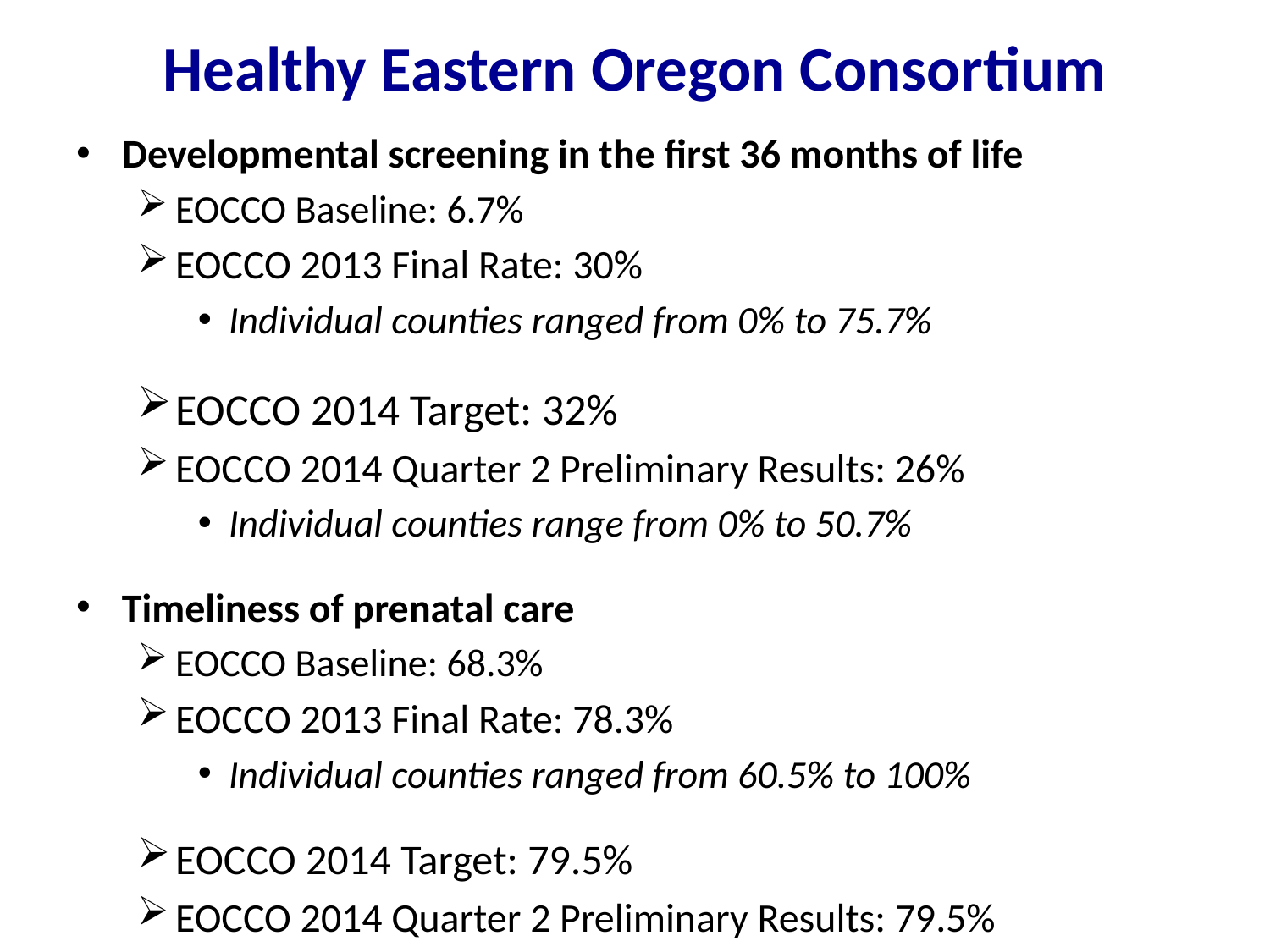

# Healthy Eastern Oregon Consortium
Developmental screening in the first 36 months of life
EOCCO Baseline: 6.7%
EOCCO 2013 Final Rate: 30%
Individual counties ranged from 0% to 75.7%

EOCCO 2014 Target: 32%
EOCCO 2014 Quarter 2 Preliminary Results: 26%
Individual counties range from 0% to 50.7%

Timeliness of prenatal care
EOCCO Baseline: 68.3%
EOCCO 2013 Final Rate: 78.3%
Individual counties ranged from 60.5% to 100%

EOCCO 2014 Target: 79.5%
EOCCO 2014 Quarter 2 Preliminary Results: 79.5%
Individual counties range from 64.1% to 100%